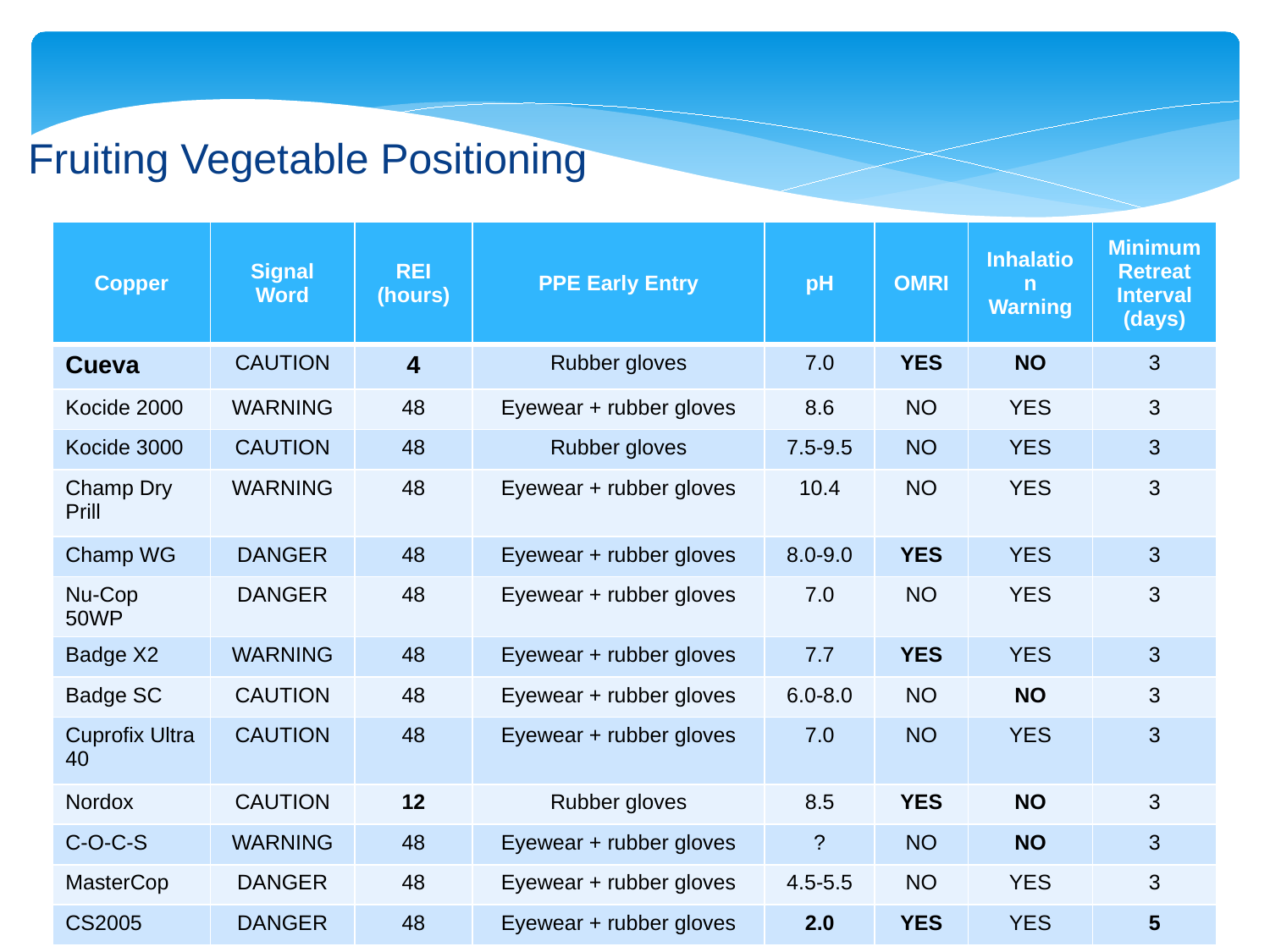

Fruiting Vegetable Positioning
| Copper | Signal Word | REI (hours) | PPE Early Entry | pH | OMRI | Inhalation Warning | Minimum Retreat Interval (days) |
| --- | --- | --- | --- | --- | --- | --- | --- |
| Cueva | CAUTION | 4 | Rubber gloves | 7.0 | YES | NO | 3 |
| Kocide 2000 | WARNING | 48 | Eyewear + rubber gloves | 8.6 | NO | YES | 3 |
| Kocide 3000 | CAUTION | 48 | Rubber gloves | 7.5-9.5 | NO | YES | 3 |
| Champ Dry Prill | WARNING | 48 | Eyewear + rubber gloves | 10.4 | NO | YES | 3 |
| Champ WG | DANGER | 48 | Eyewear + rubber gloves | 8.0-9.0 | YES | YES | 3 |
| Nu-Cop 50WP | DANGER | 48 | Eyewear + rubber gloves | 7.0 | NO | YES | 3 |
| Badge X2 | WARNING | 48 | Eyewear + rubber gloves | 7.7 | YES | YES | 3 |
| Badge SC | CAUTION | 48 | Eyewear + rubber gloves | 6.0-8.0 | NO | NO | 3 |
| Cuprofix Ultra 40 | CAUTION | 48 | Eyewear + rubber gloves | 7.0 | NO | YES | 3 |
| Nordox | CAUTION | 12 | Rubber gloves | 8.5 | YES | NO | 3 |
| C-O-C-S | WARNING | 48 | Eyewear + rubber gloves | ? | NO | NO | 3 |
| MasterCop | DANGER | 48 | Eyewear + rubber gloves | 4.5-5.5 | NO | YES | 3 |
| CS2005 | DANGER | 48 | Eyewear + rubber gloves | 2.0 | YES | YES | 5 |